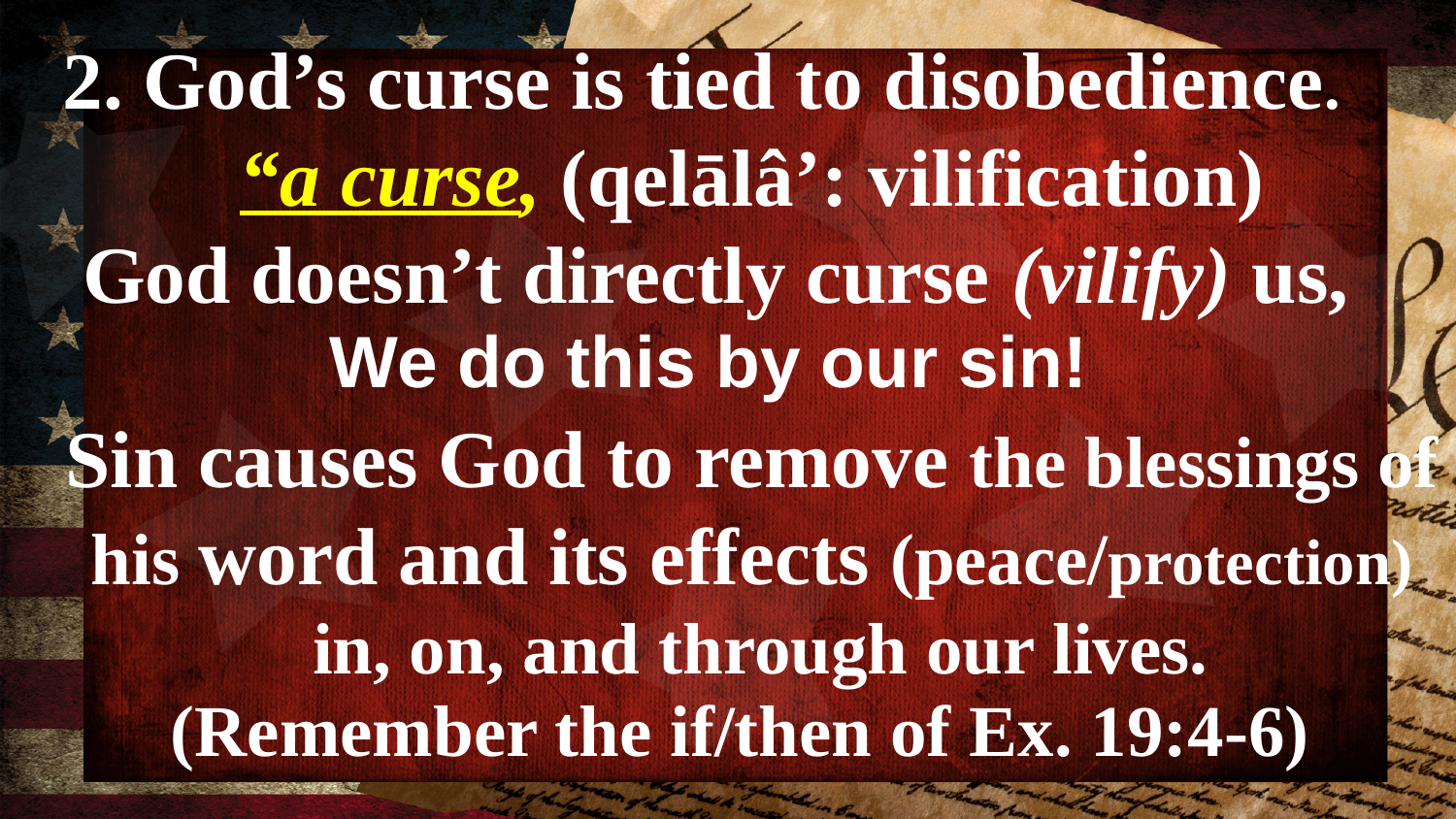

2. God’s curse is tied to disobedience.
“a curse, (qelālâ’: vilification)
 God doesn’t directly curse (vilify) us,

Sin causes God to remove the blessings of his word and its effects (peace/protection)
 in, on, and through our lives.
We do this by our sin!
(Remember the if/then of Ex. 19:4-6)